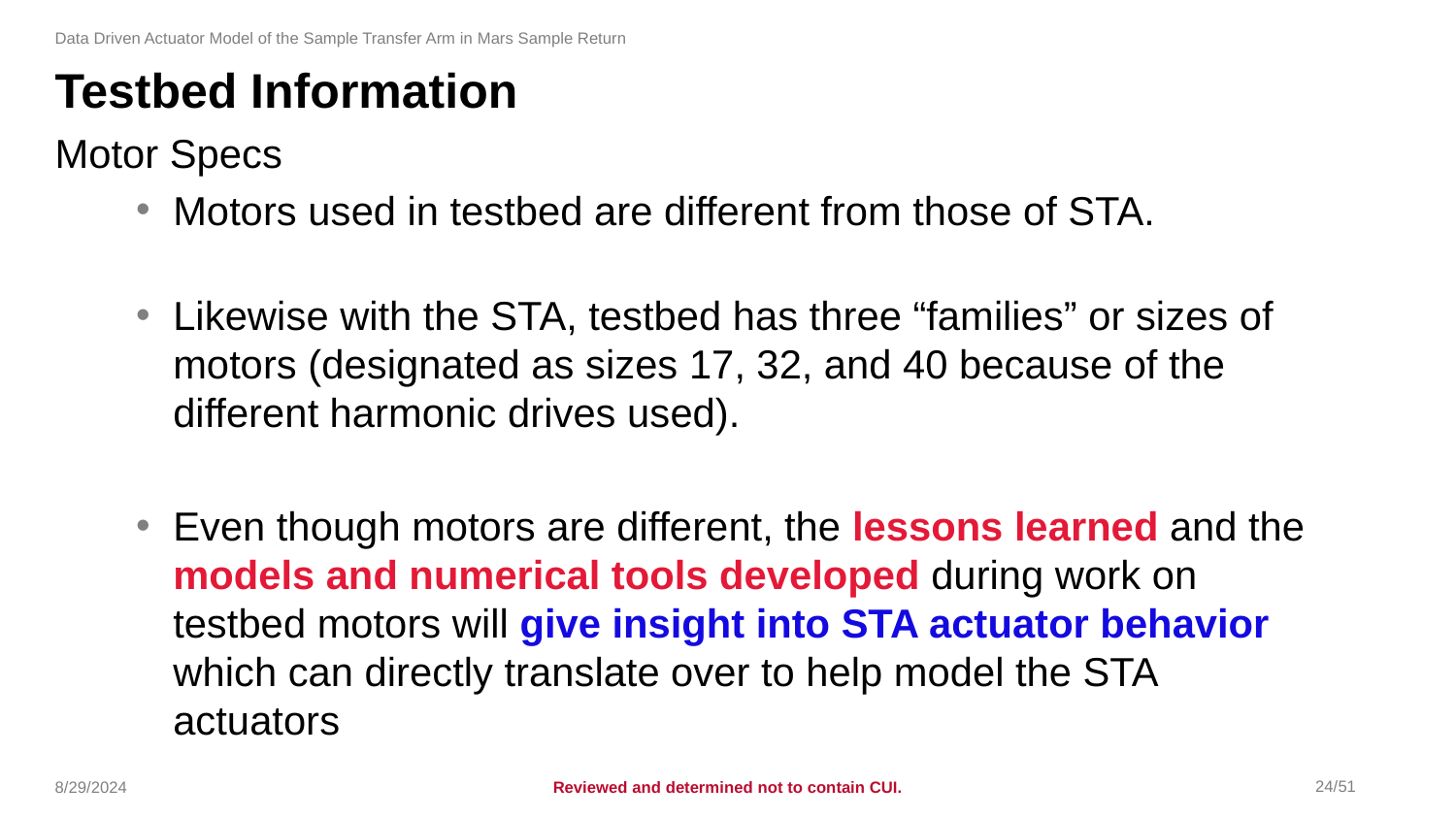

Data Driven Actuator Model of the Sample Transfer Arm in Mars Sample Return

# Testbed Information
Motor Specs
Motors used in testbed are different from those of STA.
Likewise with the STA, testbed has three “families” or sizes of motors (designated as sizes 17, 32, and 40 because of the different harmonic drives used).

Even though motors are different, the lessons learned and the models and numerical tools developed during work on testbed motors will give insight into STA actuator behavior which can directly translate over to help model the STA actuators
24/51
8/29/2024
Reviewed and determined not to contain CUI.